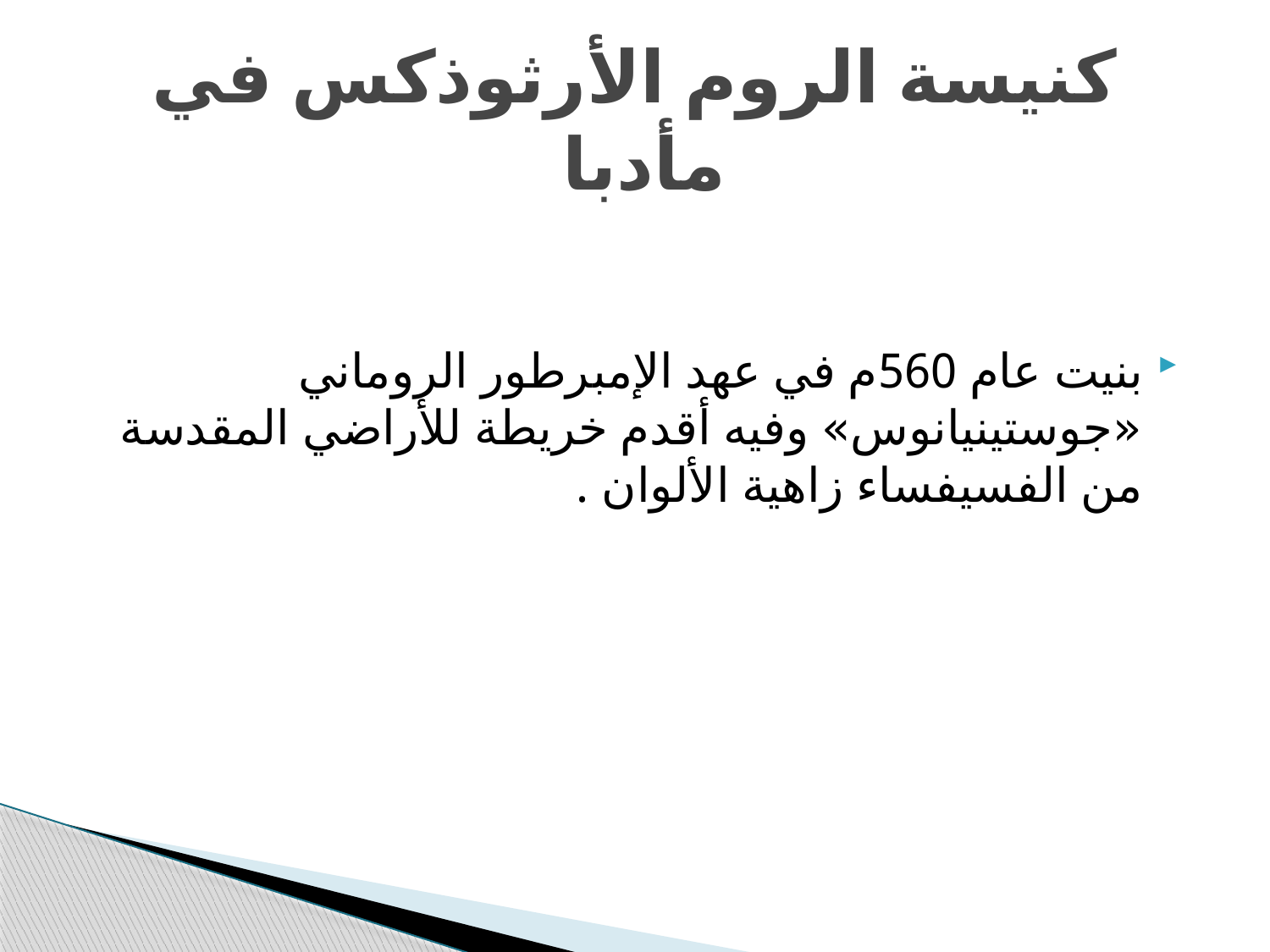

# كنيسة الروم الأرثوذكس في مأدبا

بنيت عام 560م في عهد الإمبرطور الروماني «جوستينيانوس» وفيه أقدم خريطة للأراضي المقدسة من الفسيفساء زاهية الألوان .